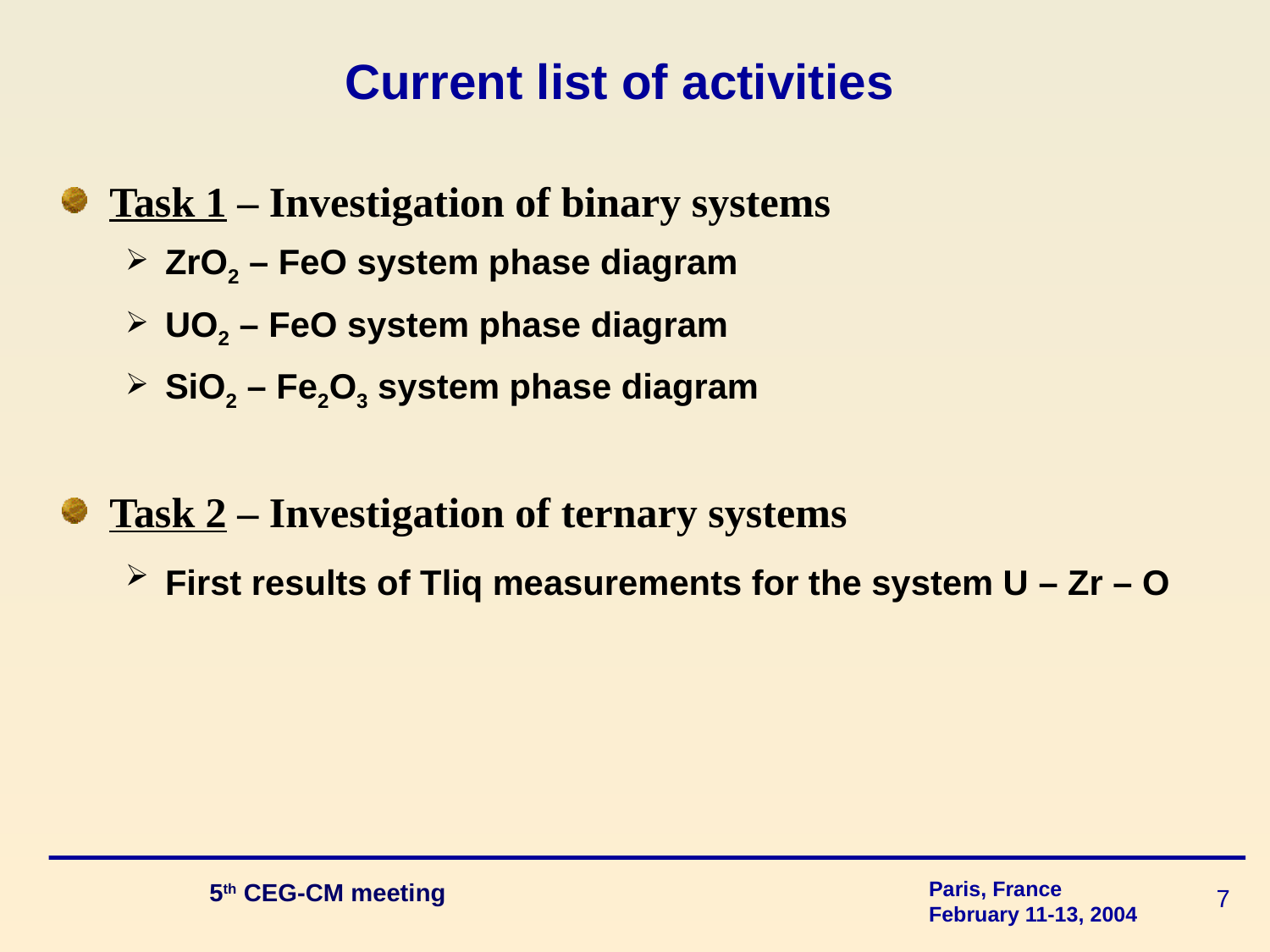

# Current list of activities
Task 1 – Investigation of binary systems
ZrO2 – FeO system phase diagram
UO2 – FeO system phase diagram
SiO2 – Fe2O3 system phase diagram

Task 2 – Investigation of ternary systems
First results of Tliq measurements for the system U – Zr – O
               5th CEG-CM meeting
7